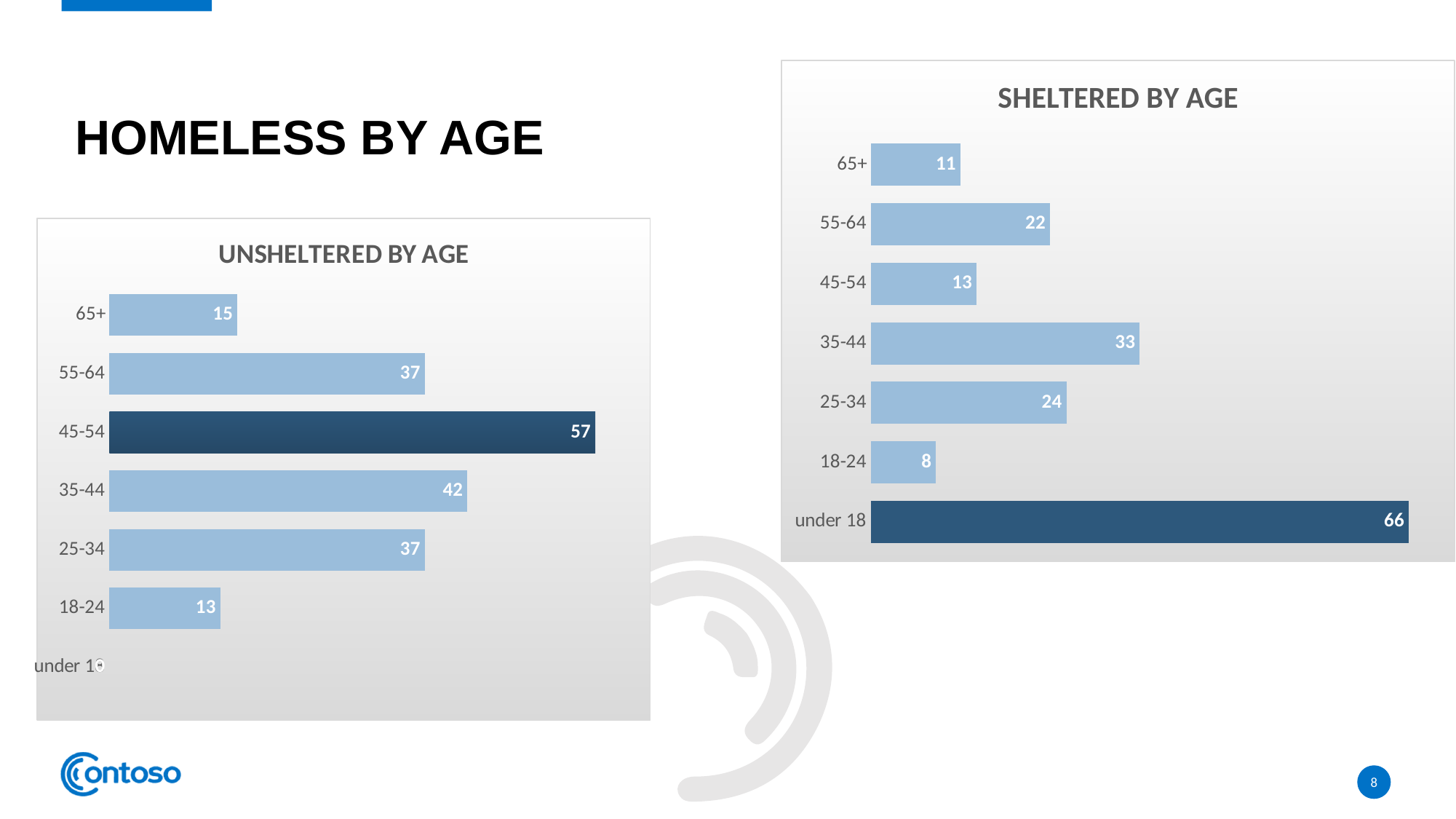

### Chart: SHELTERED BY AGE

| Category | SHELTERED BY AGE |
|---|---|
| under 18 | 66.0 |
| 18-24 | 8.0 |
| 25-34 | 24.0 |
| 35-44 | 33.0 |
| 45-54 | 13.0 |
| 55-64 | 22.0 |
| 65+ | 11.0 |
# homeless by Age

### Chart: UNSHELTERED BY AGE

| Category | UNSHELTERED BY AGE |
|---|---|
| under 18 | 0.0 |
| 18-24 | 13.0 |
| 25-34 | 37.0 |
| 35-44 | 42.0 |
| 45-54 | 57.0 |
| 55-64 | 37.0 |
| 65+ | 15.0 |
8